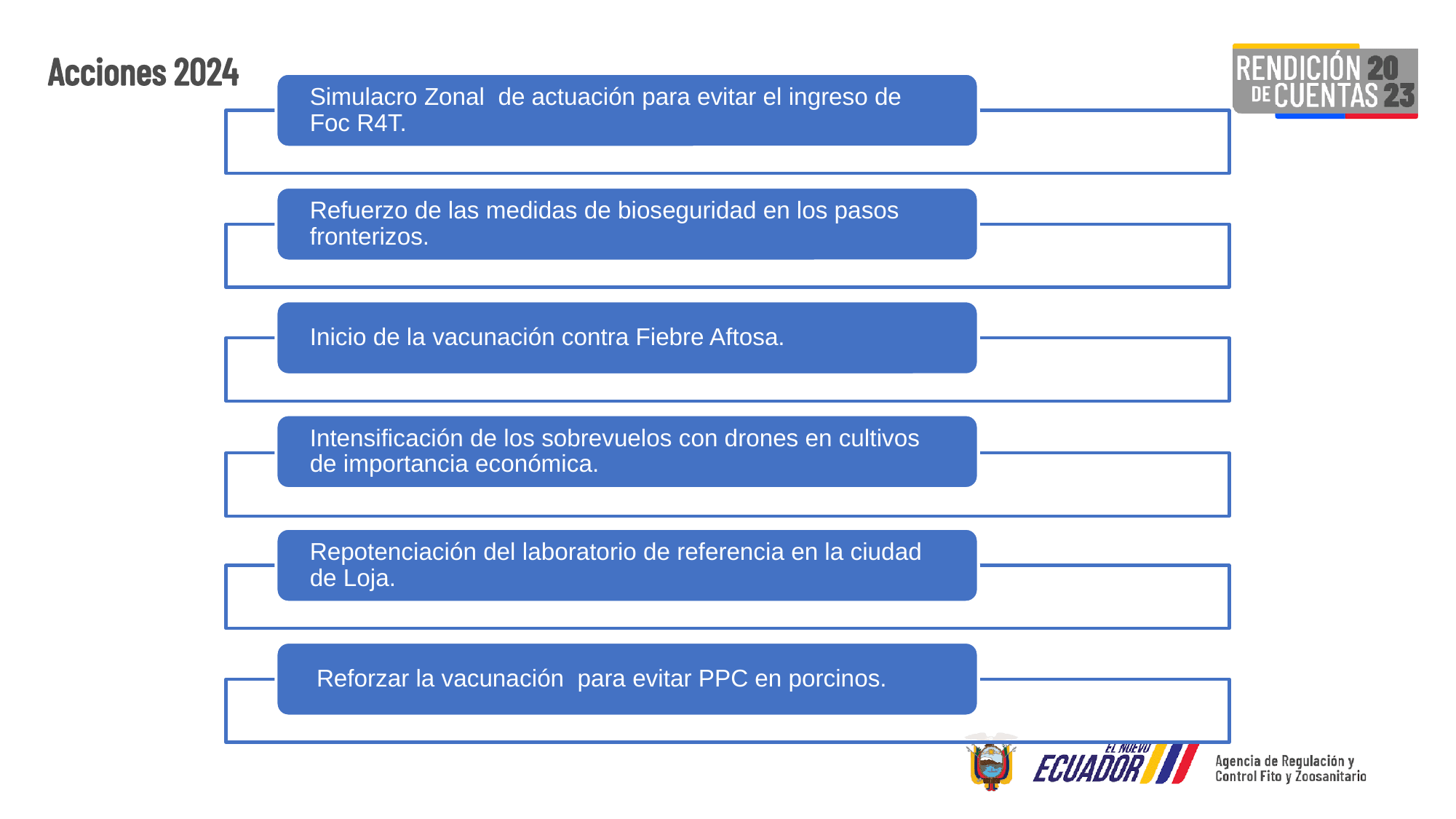

Acciones 2024
Simulacro Zonal  de actuación para evitar el ingreso de Foc R4T.
Refuerzo de las medidas de bioseguridad en los pasos fronterizos.
Inicio de la vacunación contra Fiebre Aftosa.
Intensificación de los sobrevuelos con drones en cultivos de importancia económica.
Repotenciación del laboratorio de referencia en la ciudad de Loja.
 Reforzar la vacunación  para evitar PPC en porcinos.